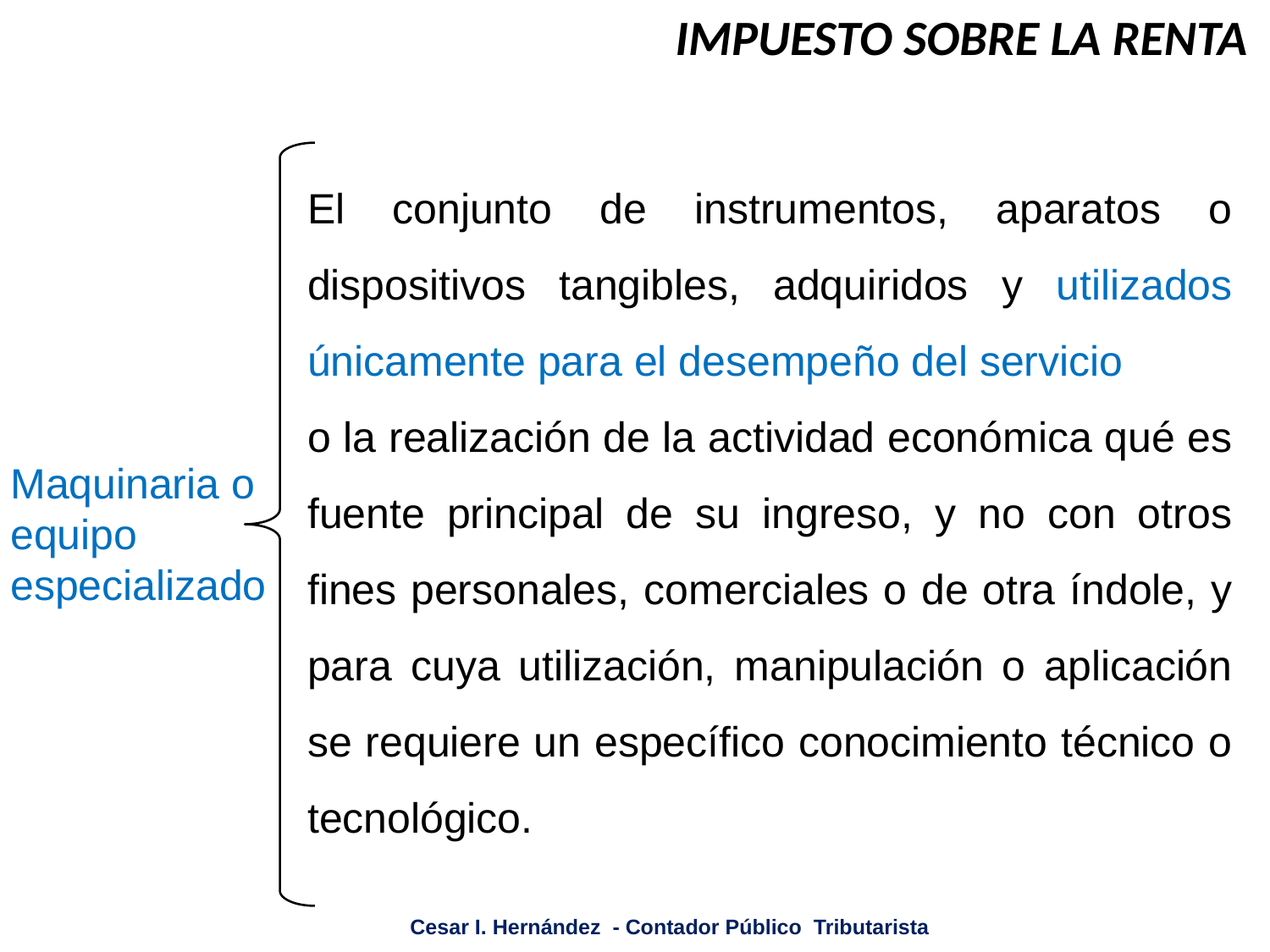

IMPUESTO SOBRE LA RENTA

El conjunto de instrumentos, aparatos o dispositivos tangibles, adquiridos y utilizados únicamente para el desempeño del servicio
o la realización de la actividad económica qué es fuente principal de su ingreso, y no con otros fines personales, comerciales o de otra índole, y para cuya utilización, manipulación o aplicación se requiere un específico conocimiento técnico o tecnológico.
Maquinaria o equipo especializado
Cesar I. Hernández  - Contador Público  Tributarista